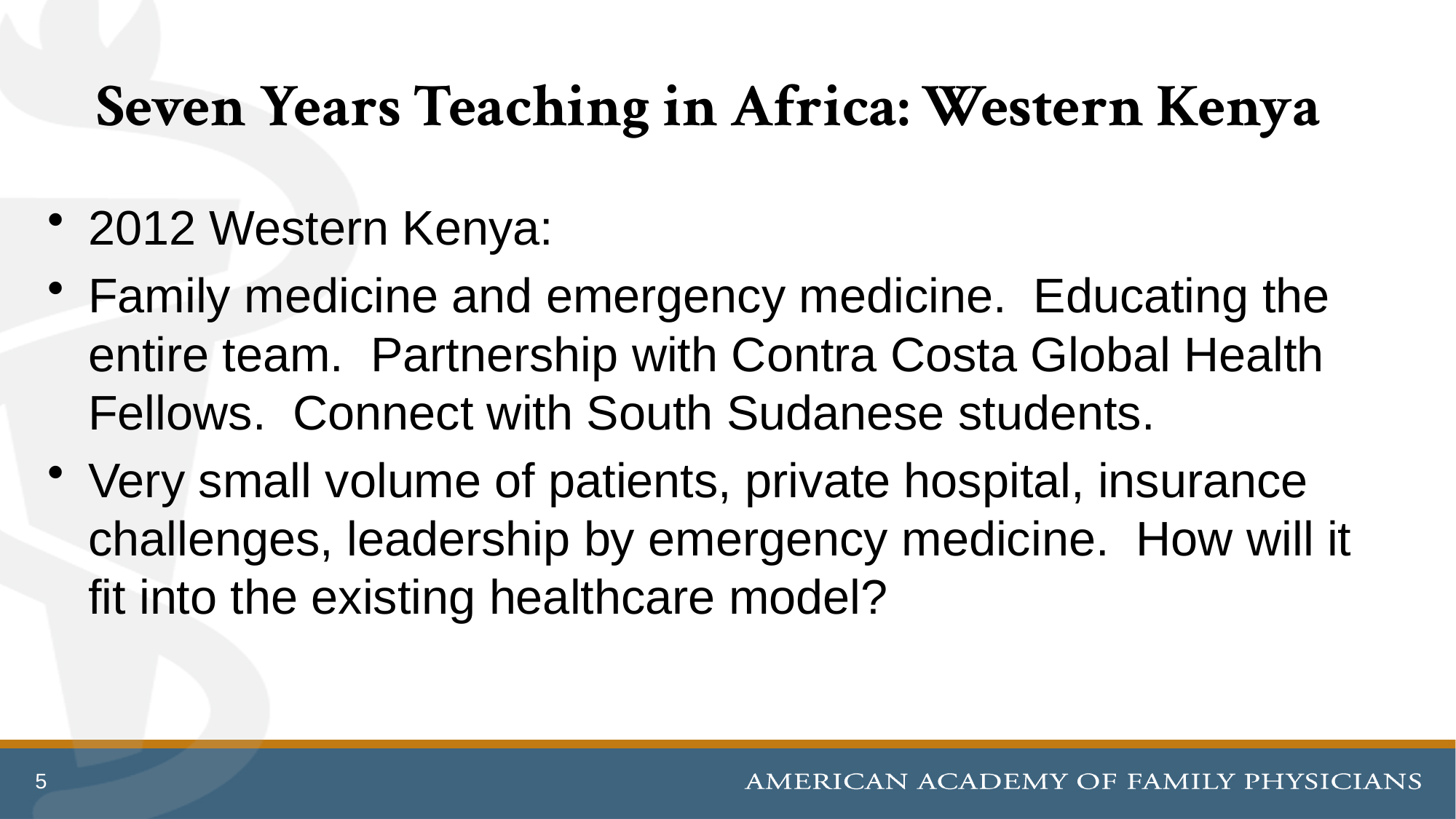

# Seven Years Teaching in Africa: Western Kenya
2012 Western Kenya:
Family medicine and emergency medicine.  Educating the entire team.  Partnership with Contra Costa Global Health Fellows.  Connect with South Sudanese students.
Very small volume of patients, private hospital, insurance challenges, leadership by emergency medicine.  How will it fit into the existing healthcare model?

5